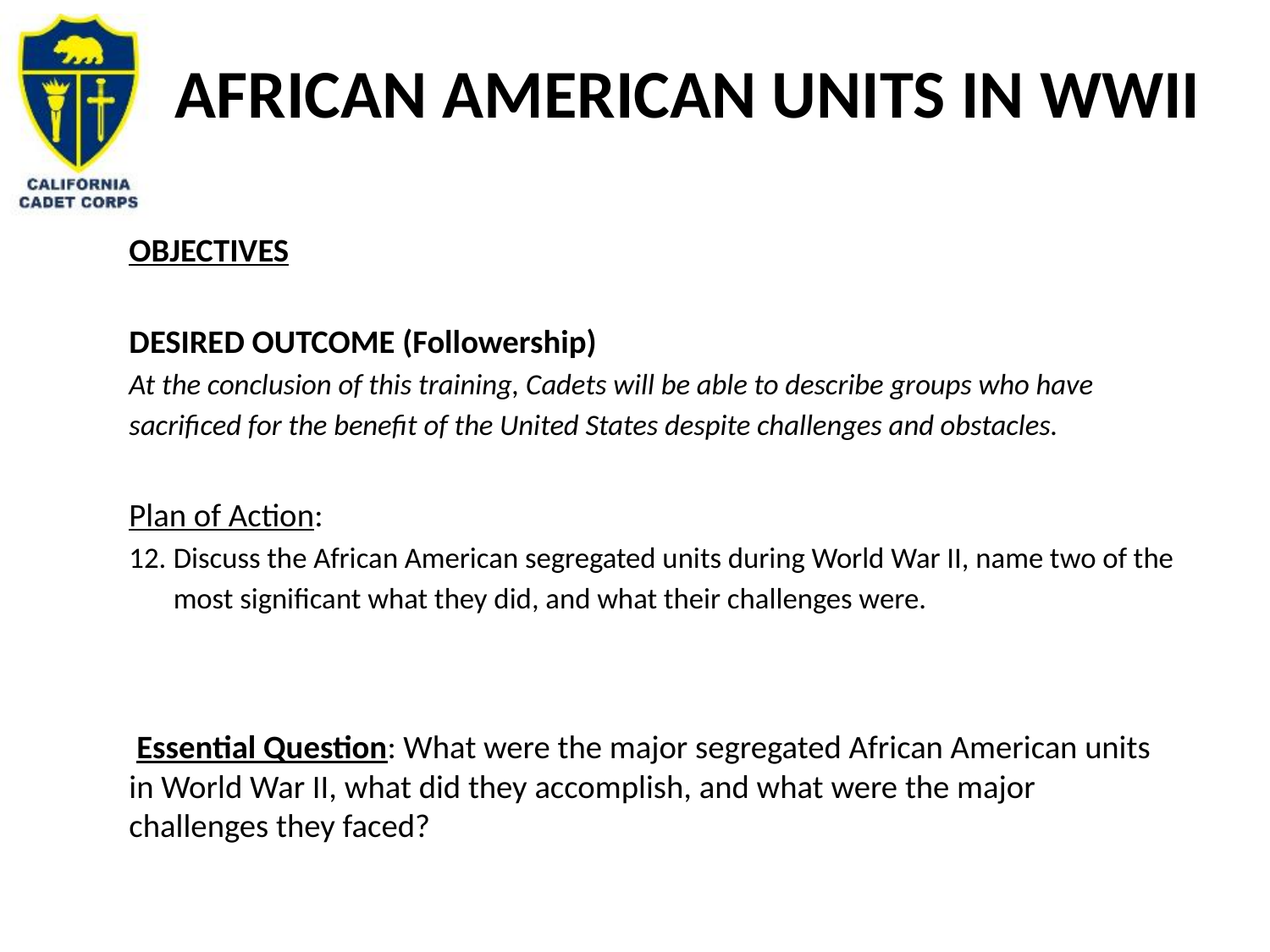

# African American Units in WWII
OBJECTIVES

DESIRED OUTCOME (Followership)
At the conclusion of this training, Cadets will be able to describe groups who have sacrificed for the benefit of the United States despite challenges and obstacles.

Plan of Action:
Discuss the African American segregated units during World War II, name two of the most significant what they did, and what their challenges were.

 Essential Question: What were the major segregated African American units in World War II, what did they accomplish, and what were the major challenges they faced?